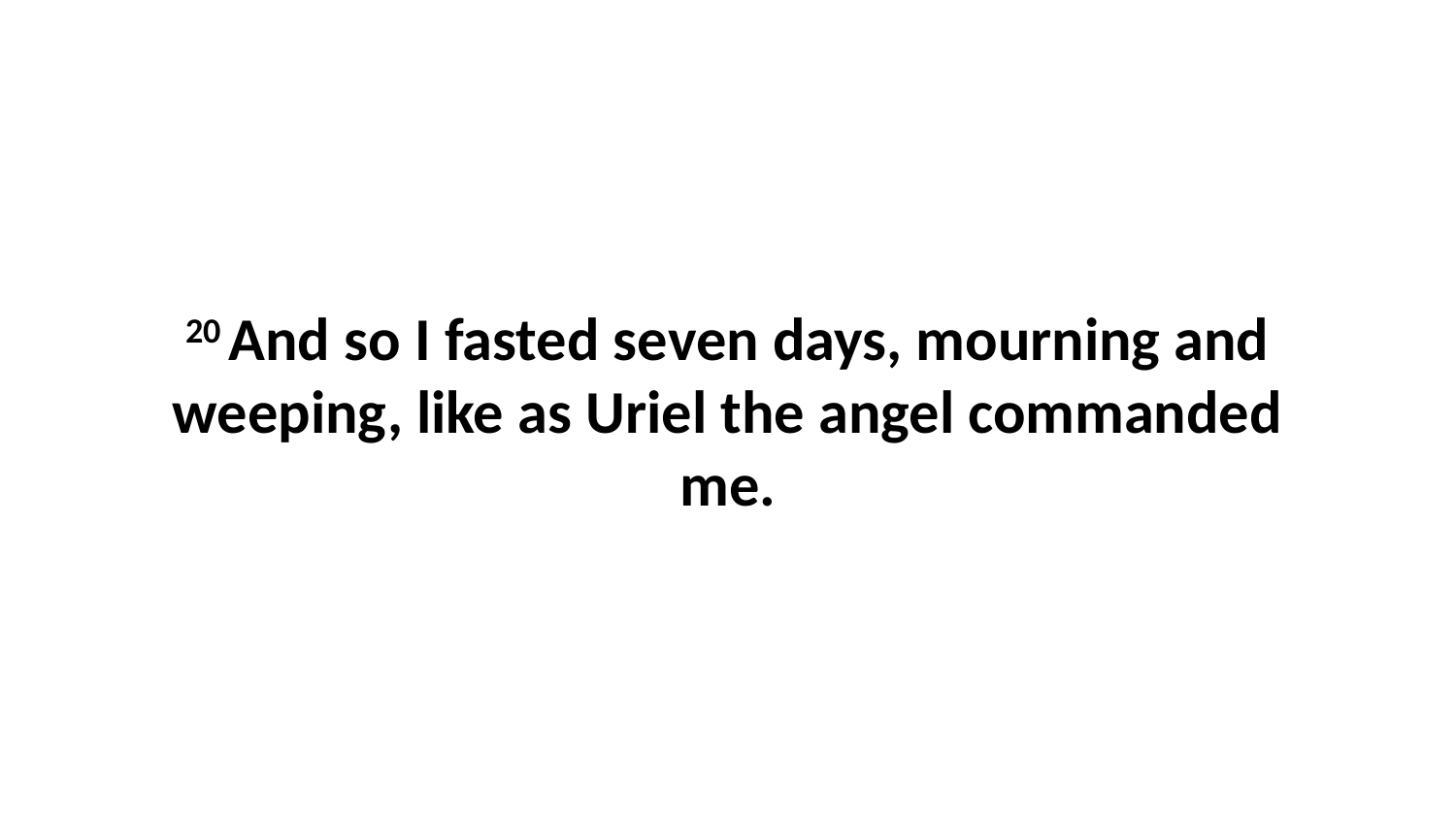

20 And so I fasted seven days, mourning and weeping, like as Uriel the angel commanded me.